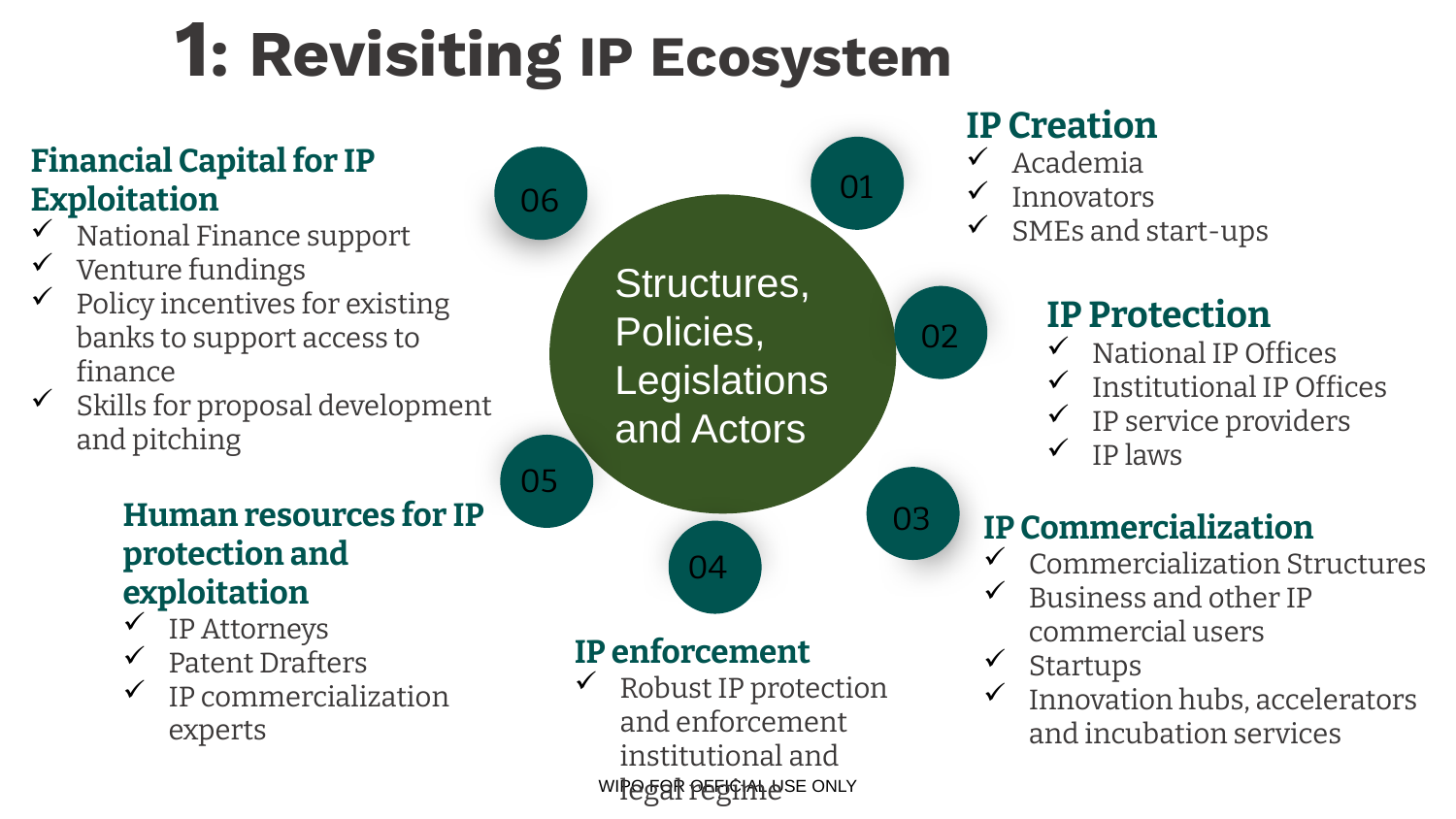

# 1: Revisiting IP Ecosystem
IP Creation
Academia
Innovators
SMEs and start-ups

01
06
Structures, Policies, Legislations and Actors
Financial Capital for IP Exploitation
National Finance support
Venture fundings
Policy incentives for existing banks to support access to finance
Skills for proposal development and pitching

IP Protection
National IP Offices
Institutional IP Offices
IP service providers
IP laws
02

05

03

04
IP Commercialization
Commercialization Structures
Business and other IP commercial users
Startups
Innovation hubs, accelerators and incubation services
Human resources for IP protection and  exploitation
IP Attorneys
Patent Drafters
IP commercialization experts

IP enforcement
Robust IP protection and enforcement institutional and legal regime